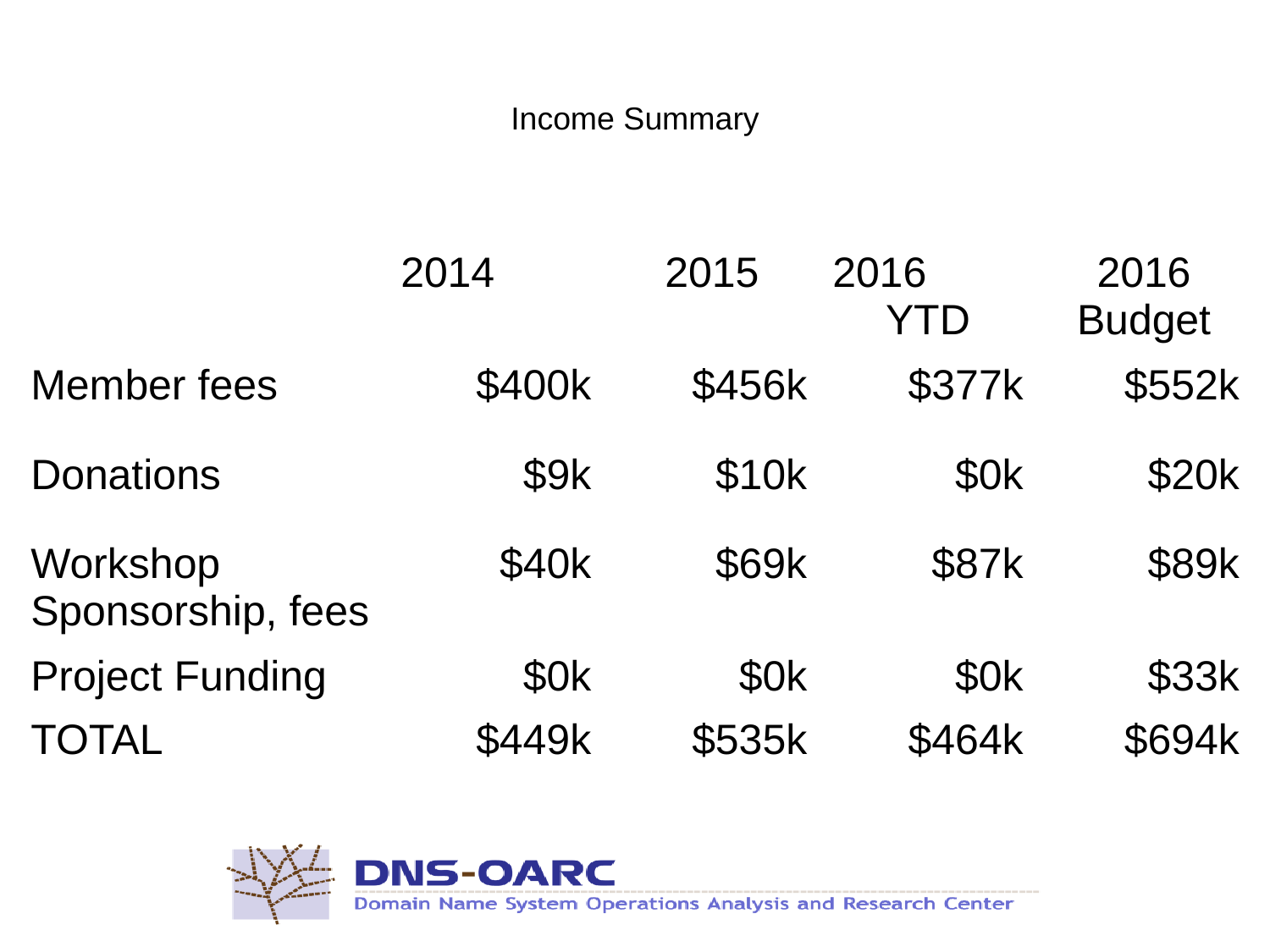

Income Summary
|  | 2014 | 2015 | 2016 YTD | 2016 Budget |
| --- | --- | --- | --- | --- |
| Member fees | $400k | $456k | $377k | $552k |
| Donations | $9k | $10k | $0k | $20k |
| Workshop Sponsorship, fees | $40k | $69k | $87k | $89k |
| Project Funding | $0k | $0k | $0k | $33k |
| TOTAL | $449k | $535k | $464k | $694k |